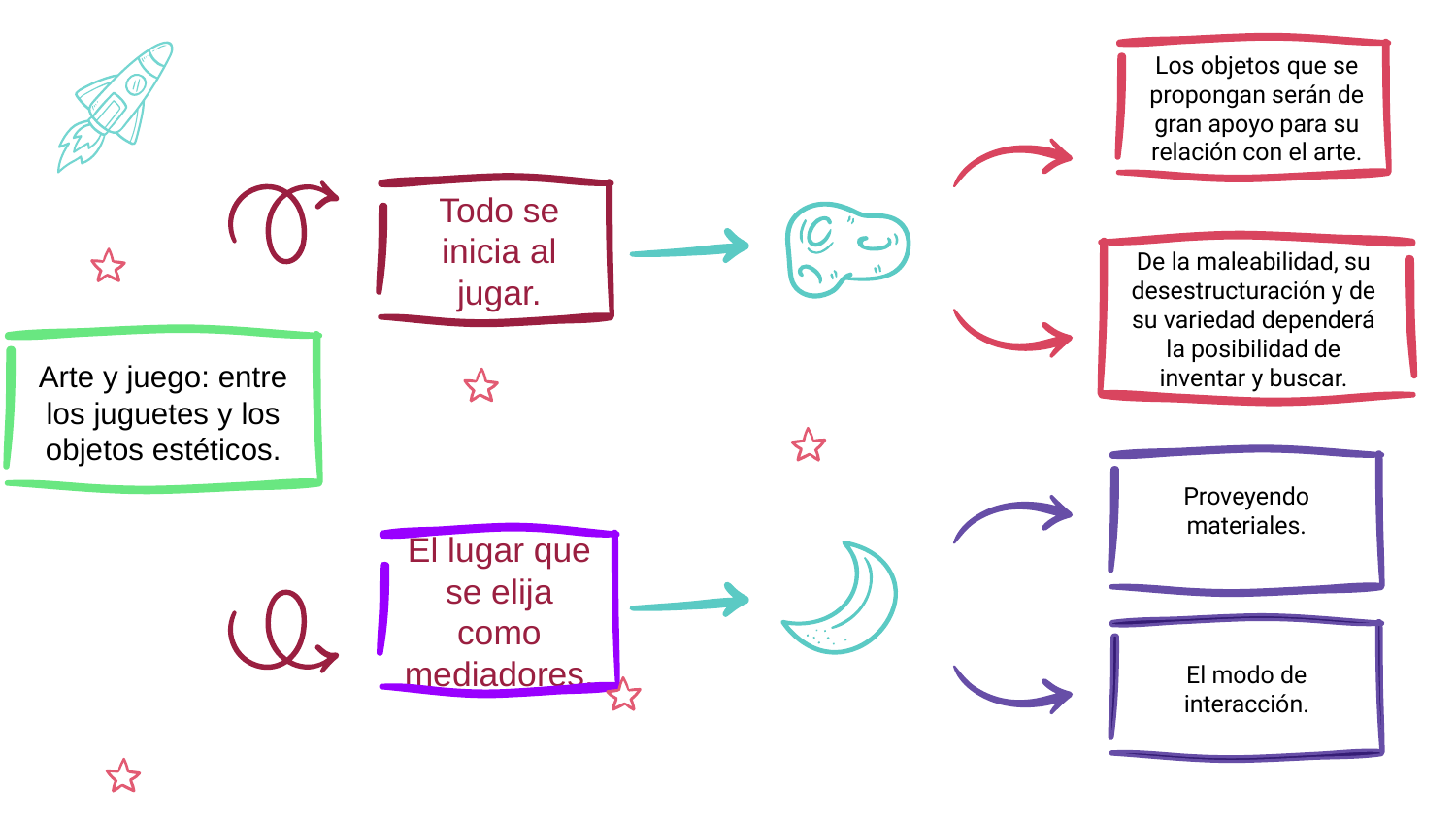

Los objetos que se propongan serán de gran apoyo para su relación con el arte.

Todo se inicia al jugar.

De la maleabilidad, su desestructuración y de su variedad dependerá la posibilidad de inventar y buscar.

Arte y juego: entre los juguetes y los objetos estéticos.

Proveyendo materiales.

# El lugar que se elija como mediadores.

El modo de interacción.